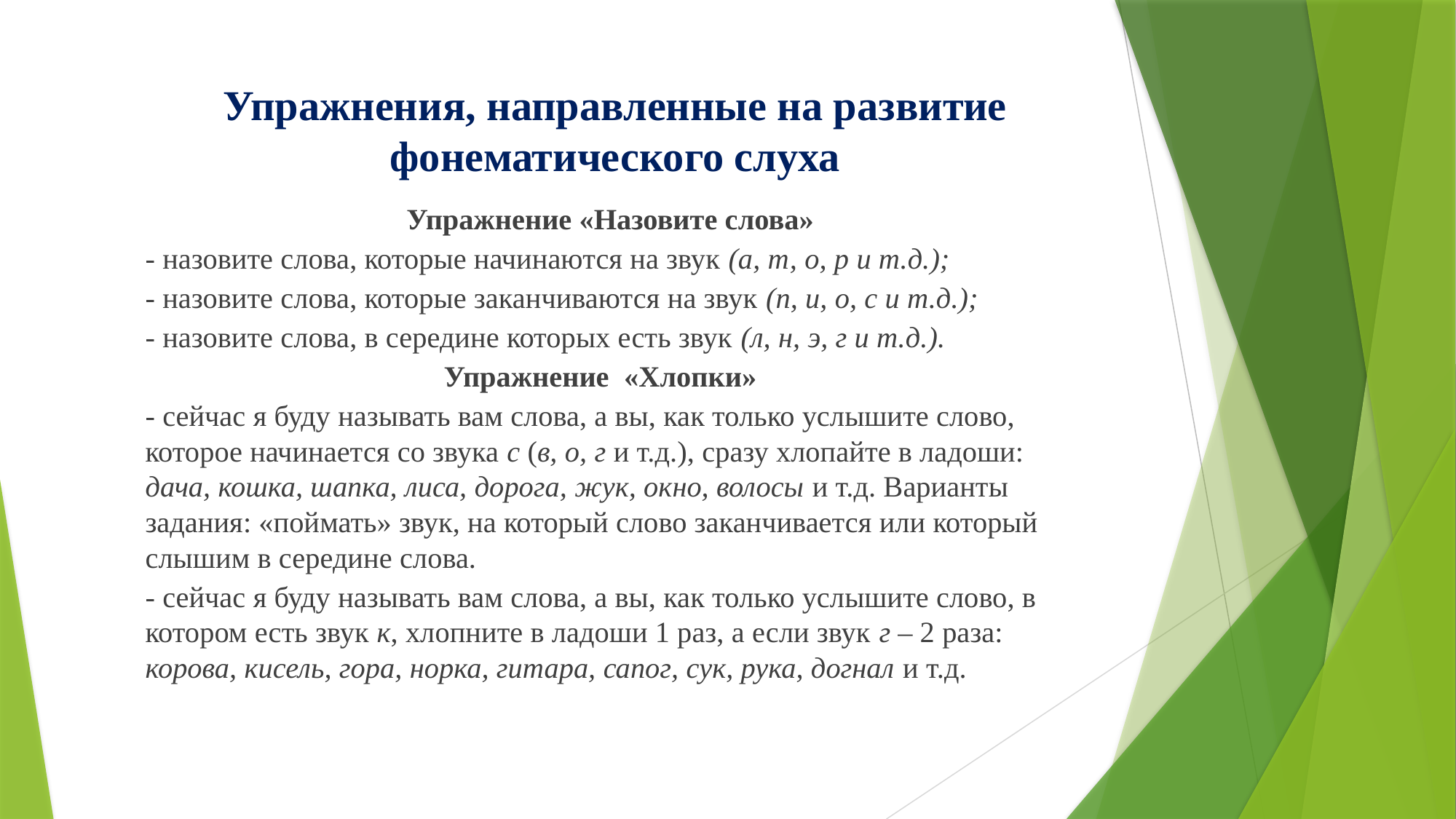

# Упражнения, направленные на развитие фонематического слуха
                                   Упражнение «Назовите слова»
- назовите слова, которые начинаются на звук (а, т, о, р и т.д.);
- назовите слова, которые заканчиваются на звук (п, и, о, с и т.д.);
- назовите слова, в середине которых есть звук (л, н, э, г и т.д.).
                                        Упражнение  «Хлопки»
- сейчас я буду называть вам слова, а вы, как только услышите слово, которое начинается со звука с (в, о, г и т.д.), сразу хлопайте в ладоши: дача, кошка, шапка, лиса, дорога, жук, окно, волосы и т.д. Варианты задания: «поймать» звук, на который слово заканчивается или который слышим в середине слова.
- сейчас я буду называть вам слова, а вы, как только услышите слово, в котором есть звук к, хлопните в ладоши 1 раз, а если звук г – 2 раза: корова, кисель, гора, норка, гитара, сапог, сук, рука, догнал и т.д.